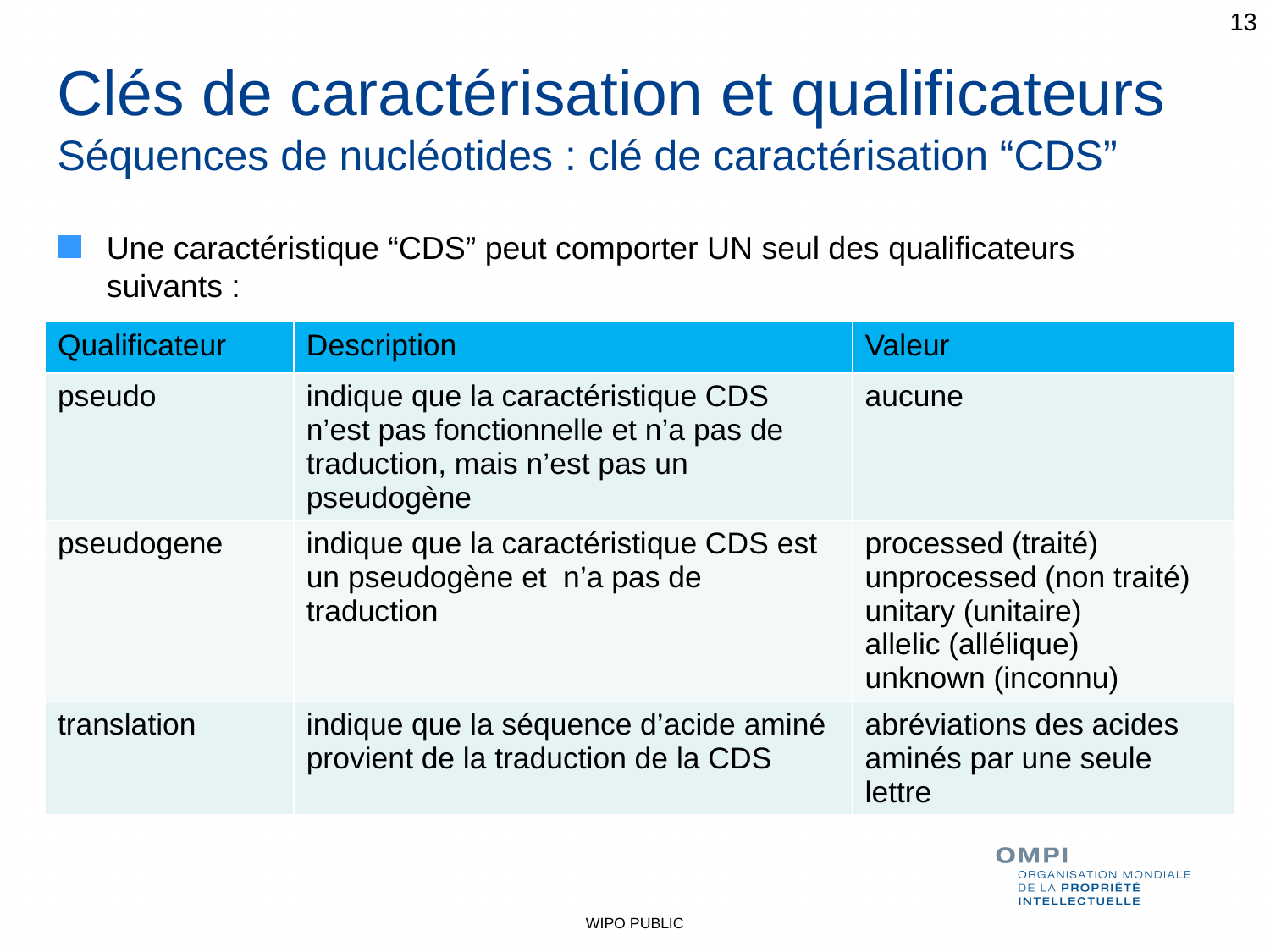

13
Clés de caractérisation et qualificateurs
Séquences de nucléotides : clé de caractérisation “CDS”
Une caractéristique “CDS” peut comporter UN seul des qualificateurs suivants :

| Qualificateur | Description | Valeur |
| --- | --- | --- |
| pseudo | indique que la caractéristique CDS n’est pas fonctionnelle et n’a pas de traduction, mais n’est pas un pseudogène | aucune |
| pseudogene | indique que la caractéristique CDS est un pseudogène et n’a pas de traduction | processed (traité) unprocessed (non traité) unitary (unitaire) allelic (allélique) unknown (inconnu) |
| translation | indique que la séquence d’acide aminé provient de la traduction de la CDS | abréviations des acides aminés par une seule lettre |